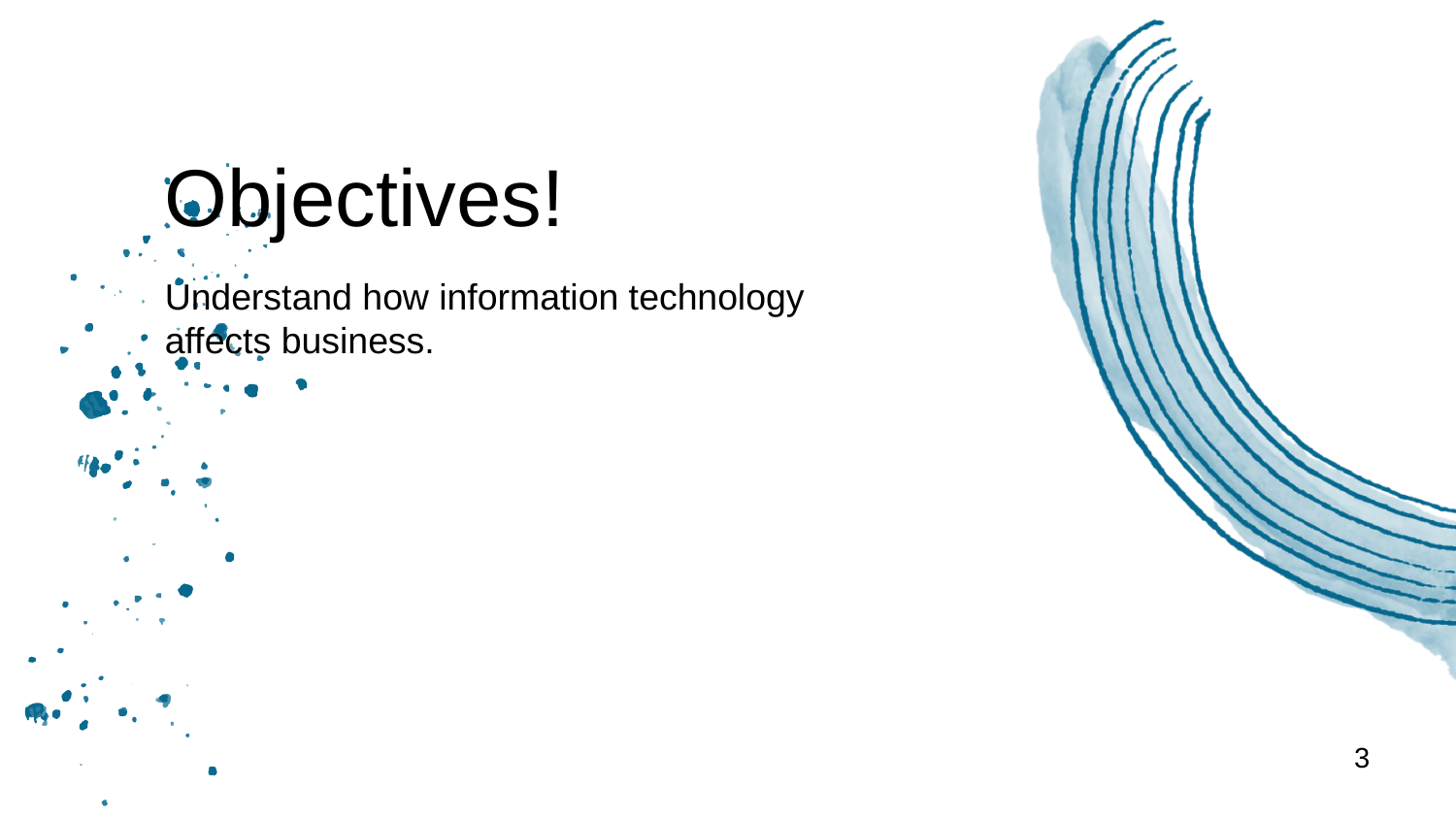

Objectives!
Understand how information technology affects business.
3